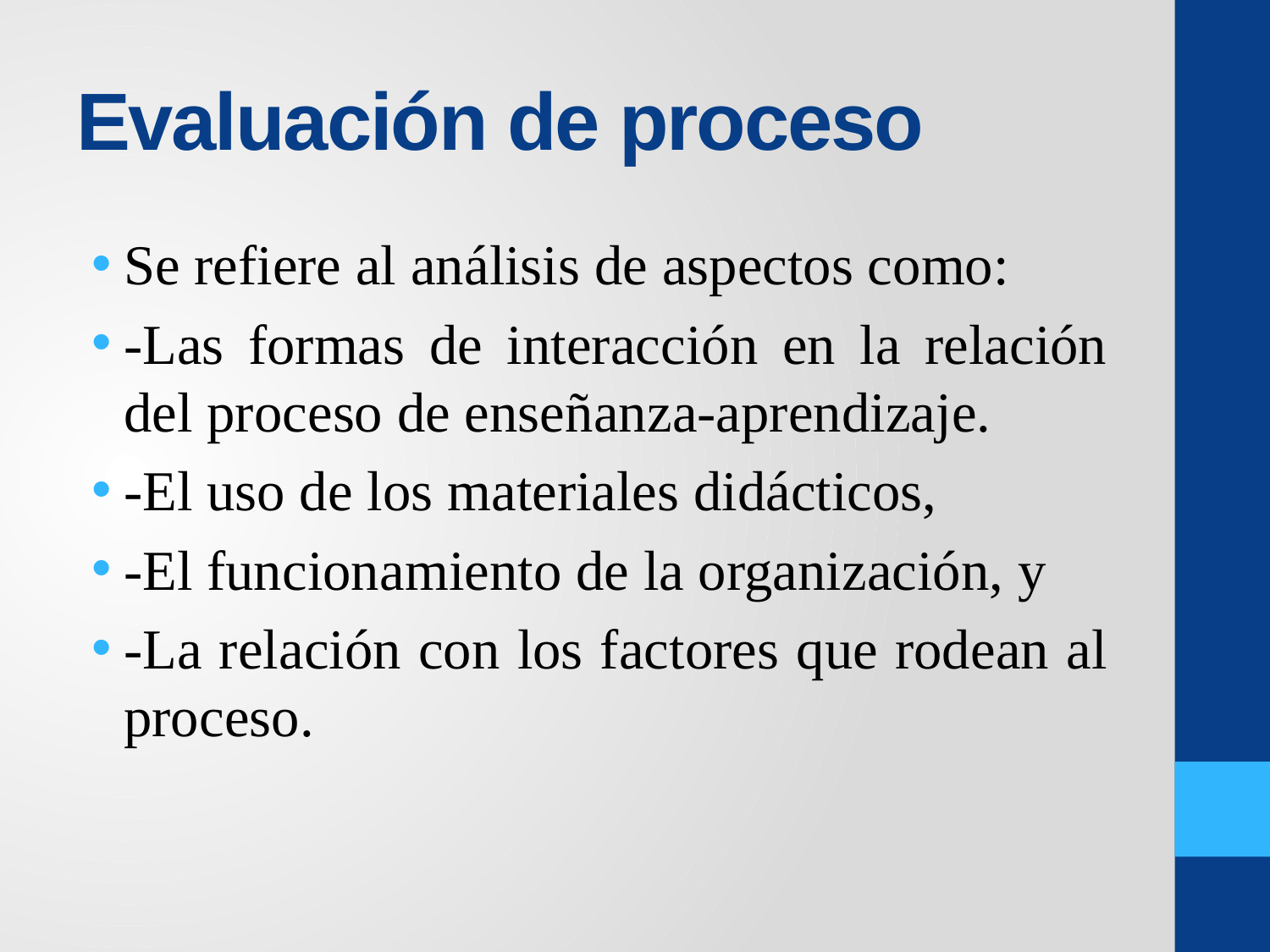

# Evaluación de proceso
Se refiere al análisis de aspectos como:
-Las formas de interacción en la relación del proceso de enseñanza-aprendizaje.
-El uso de los materiales didácticos,
-El funcionamiento de la organización, y
-La relación con los factores que rodean al proceso.